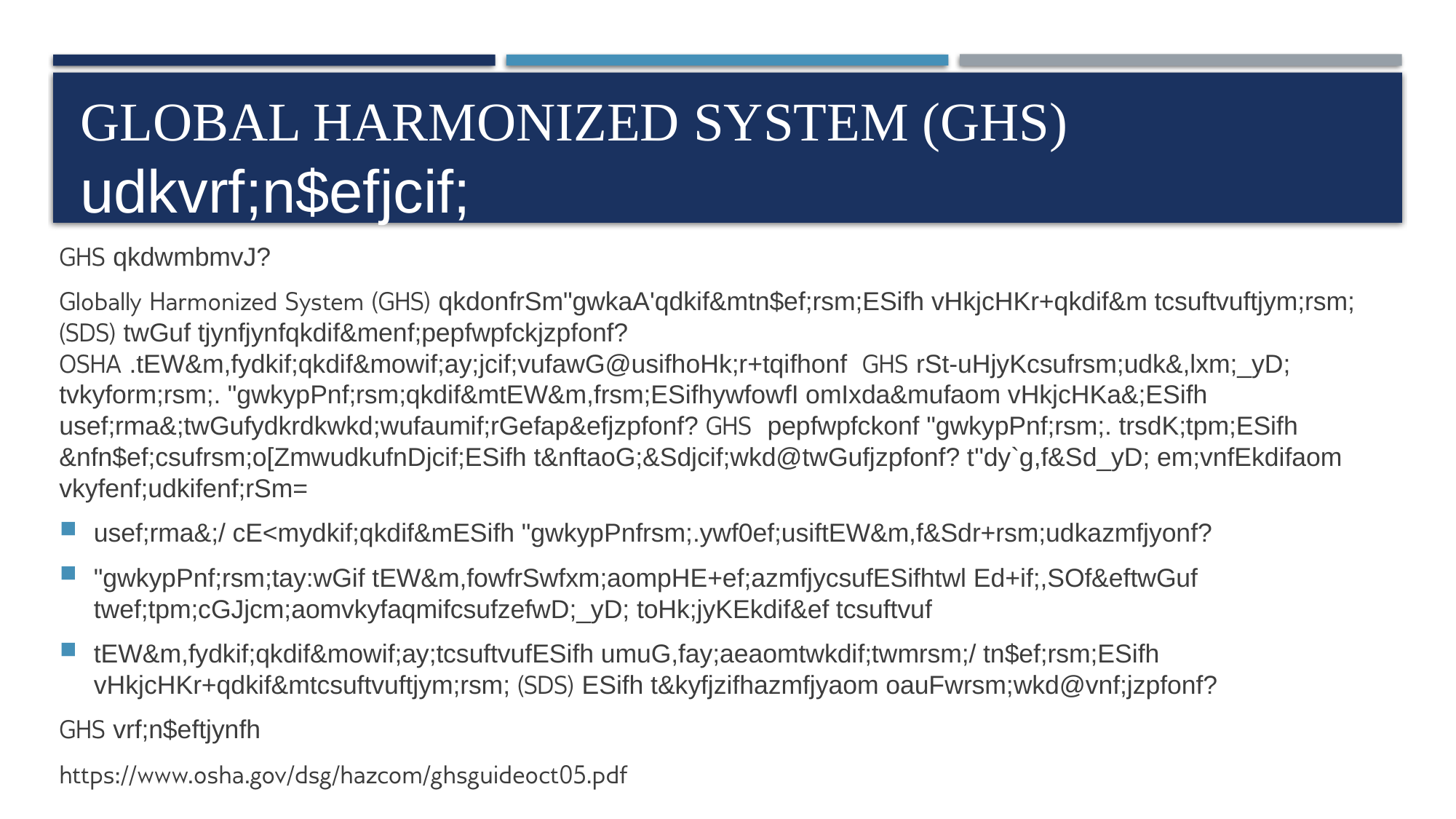

GLOBAL HARMONIZED SYSTEM (GHS) udkvrf;n$efjcif;
GHS qkdwmbmvJ?
Globally Harmonized System (GHS) qkdonfrSm"gwkaA'qdkif&mtn$ef;rsm;ESifh vHkjcHKr+qkdif&m tcsuftvuftjym;rsm;(SDS) twGuf tjynfjynfqkdif&menf;pepfwpfckjzpfonf?   OSHA .tEW&m,fydkif;qkdif&mowif;ay;jcif;vufawG@usifhoHk;r+tqifhonf  GHS rSt-uHjyKcsufrsm;udk&,lxm;_yD; tvkyform;rsm;. "gwkypPnf;rsm;qkdif&mtEW&m,frsm;ESifhywfowfI omIxda&mufaom vHkjcHKa&;ESifh usef;rma&;twGufydkrdkwkd;wufaumif;rGefap&efjzpfonf? GHS  pepfwpfckonf "gwkypPnf;rsm;. trsdK;tpm;ESifh &nfn$ef;csufrsm;o[ZmwudkufnDjcif;ESifh t&nftaoG;&Sdjcif;wkd@twGufjzpfonf? t"dy`g,f&Sd_yD; em;vnfEkdifaom vkyfenf;udkifenf;rSm=
usef;rma&;/ cE<mydkif;qkdif&mESifh "gwkypPnfrsm;.ywf0ef;usiftEW&m,f&Sdr+rsm;udkazmfjyonf?
"gwkypPnf;rsm;tay:wGif tEW&m,fowfrSwfxm;aompHE+ef;azmfjycsufESifhtwl Ed+if;,SOf&eftwGuf twef;tpm;cGJjcm;aomvkyfaqmifcsufzefwD;_yD; toHk;jyKEkdif&ef tcsuftvuf
tEW&m,fydkif;qkdif&mowif;ay;tcsuftvufESifh umuG,fay;aeaomtwkdif;twmrsm;/ tn$ef;rsm;ESifh  vHkjcHKr+qdkif&mtcsuftvuftjym;rsm; (SDS) ESifh t&kyfjzifhazmfjyaom oauFwrsm;wkd@vnf;jzpfonf?
GHS vrf;n$eftjynfh
https://www.osha.gov/dsg/hazcom/ghsguideoct05.pdf